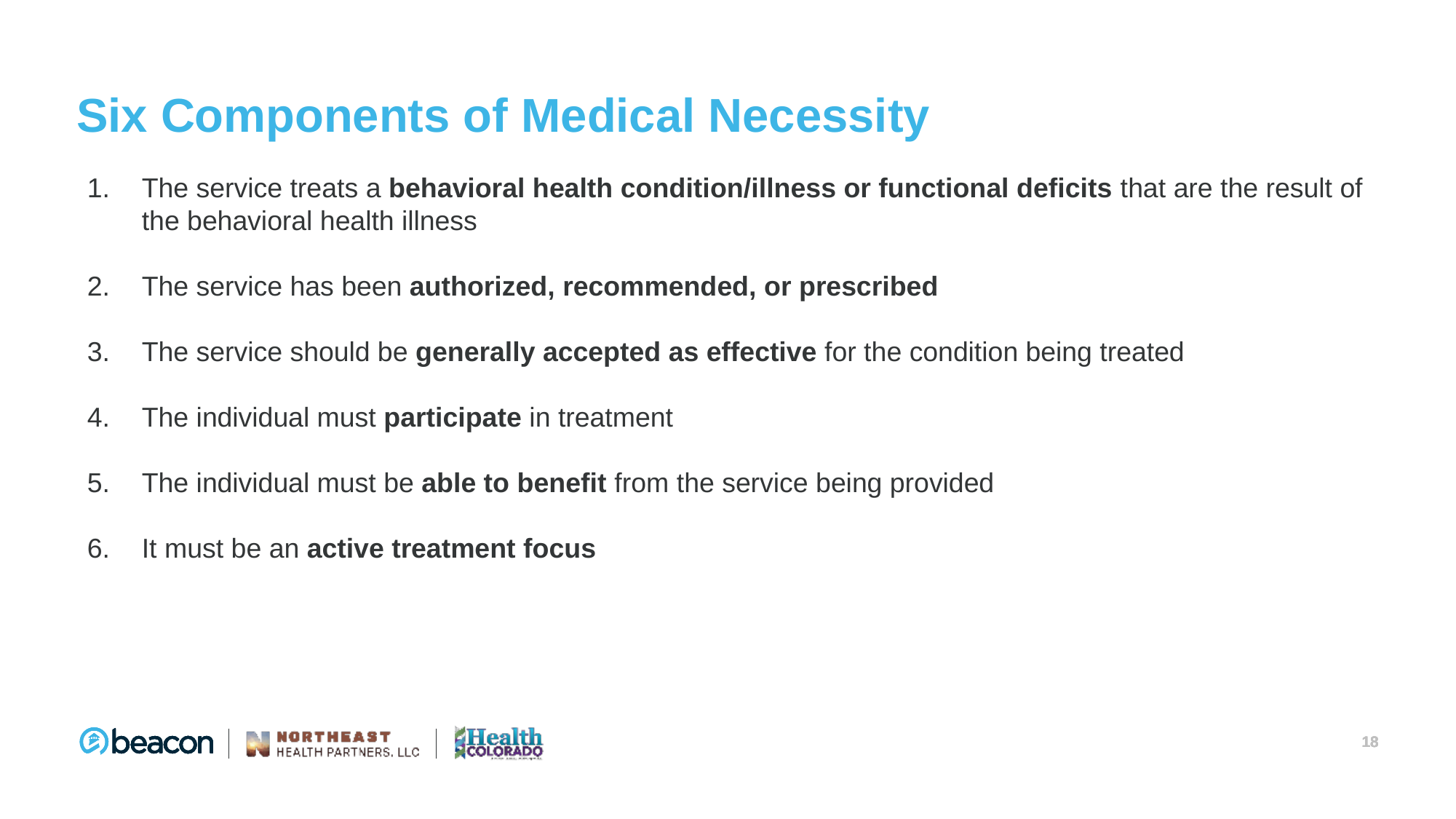

# Six Components of Medical Necessity
The service treats a behavioral health condition/illness or functional deficits that are the result of the behavioral health illness

The service has been authorized, recommended, or prescribed

The service should be generally accepted as effective for the condition being treated

The individual must participate in treatment

The individual must be able to benefit from the service being provided

It must be an active treatment focus